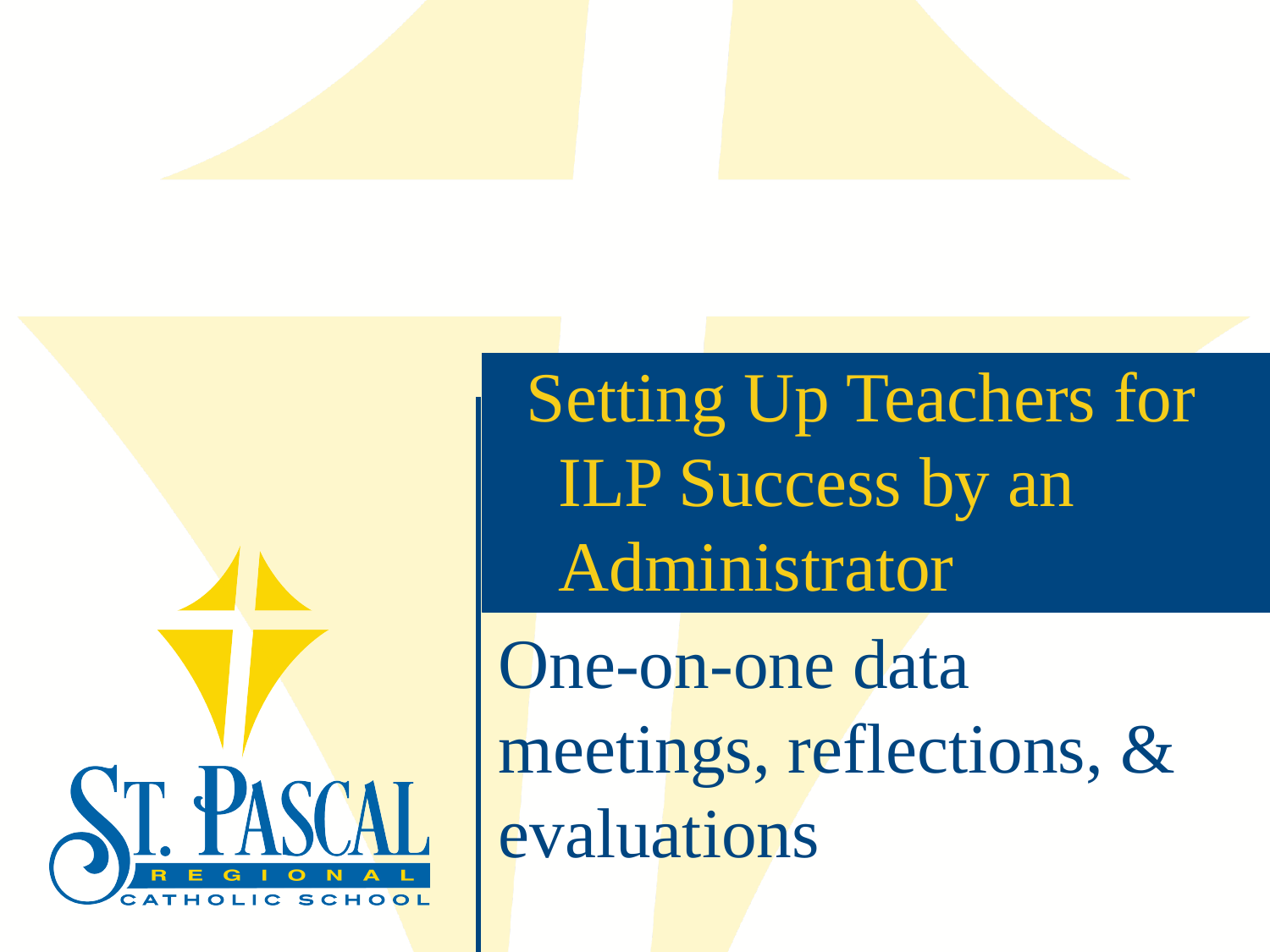

Setting Up Teachers for ILP Success by an Administrator
# One-on-one data meetings, reflections, & evaluations